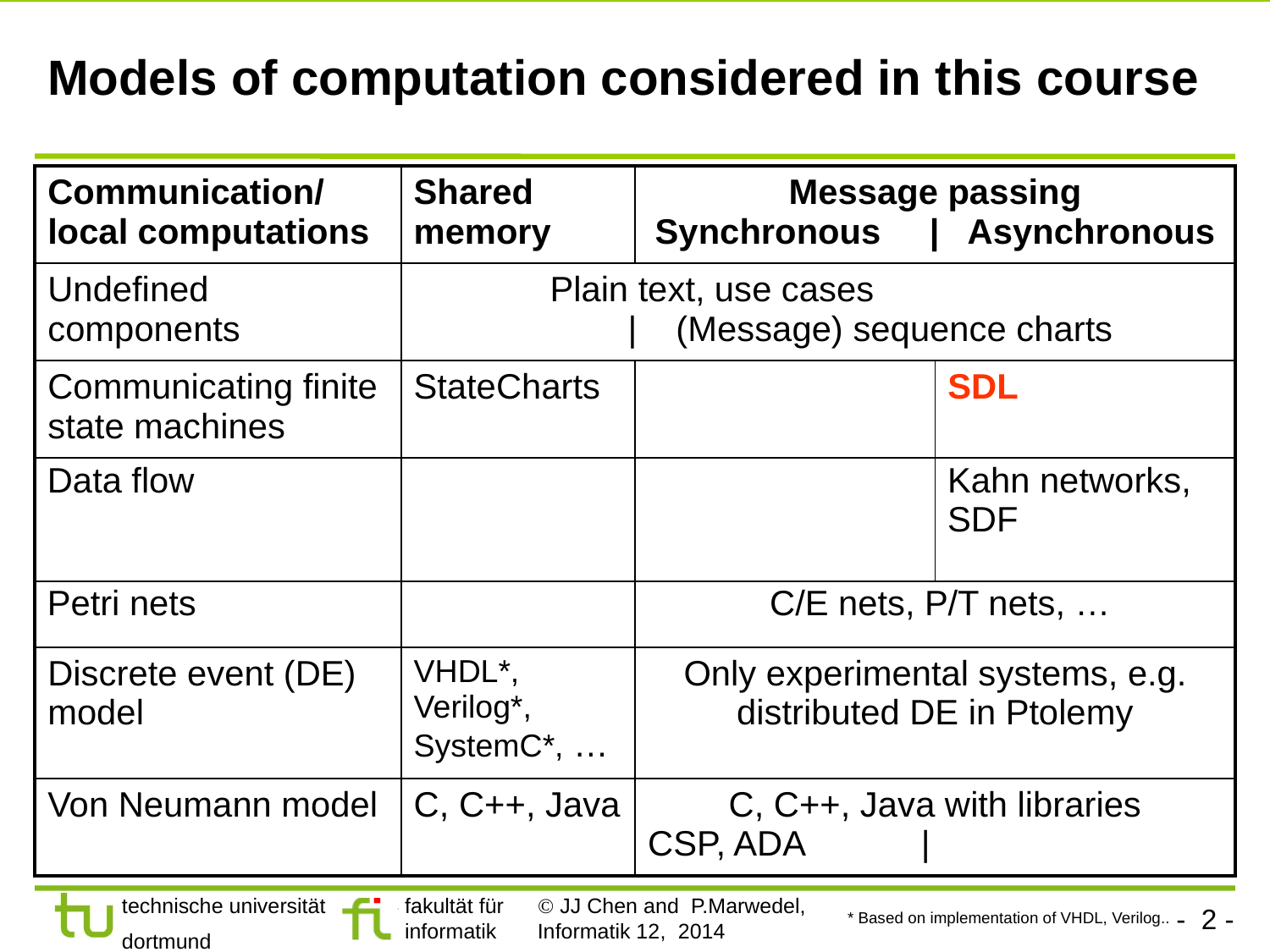

# Models of computation considered in this course
| Communication/ local computations | Shared memory | Message passing Synchronous | Asynchronous |  |
| --- | --- | --- | --- |
| Undefined components | Plain text, use cases | (Message) sequence charts |  |  |
| Communicating finite state machines | StateCharts |  | SDL |
| Data flow |  |  | Kahn networks, SDF |
| Petri nets |  | C/E nets, P/T nets, … |  |
| Discrete event (DE) model | VHDL\*, Verilog\*, SystemC\*, … | Only experimental systems, e.g. distributed DE in Ptolemy |  |
| Von Neumann model | C, C++, Java | C, C++, Java with libraries CSP, ADA | |  |
* Based on implementation of VHDL, Verilog..